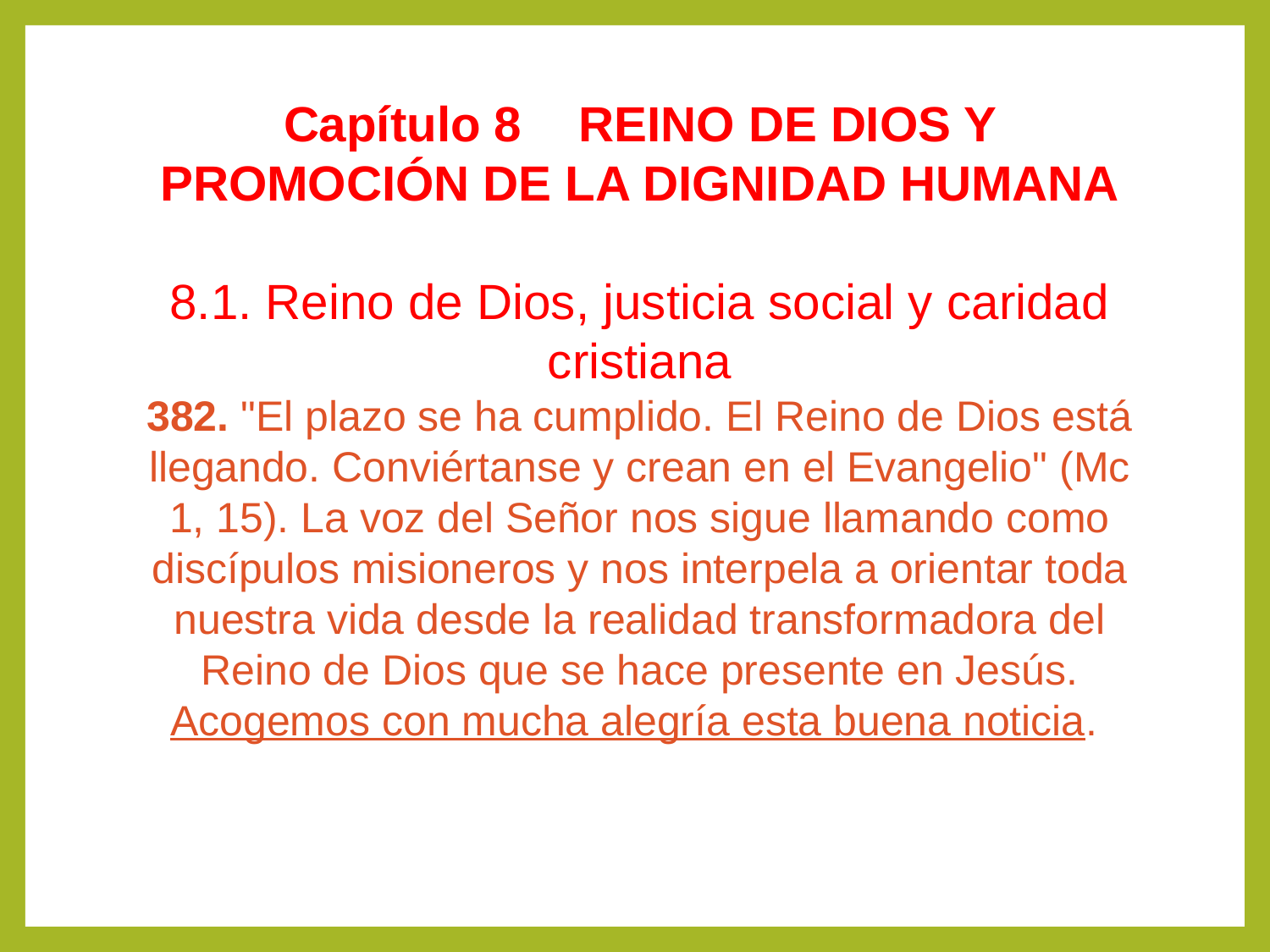

Capítulo 8 	   REINO DE DIOS Y PROMOCIÓN DE LA DIGNIDAD HUMANA

8.1. Reino de Dios, justicia social y caridad cristiana
382. "El plazo se ha cumplido. El Reino de Dios está llegando. Conviértanse y crean en el Evangelio" (Mc 1, 15). La voz del Señor nos sigue llamando como discípulos misioneros y nos interpela a orientar toda nuestra vida desde la realidad transformadora del Reino de Dios que se hace presente en Jesús. Acogemos con mucha alegría esta buena noticia.